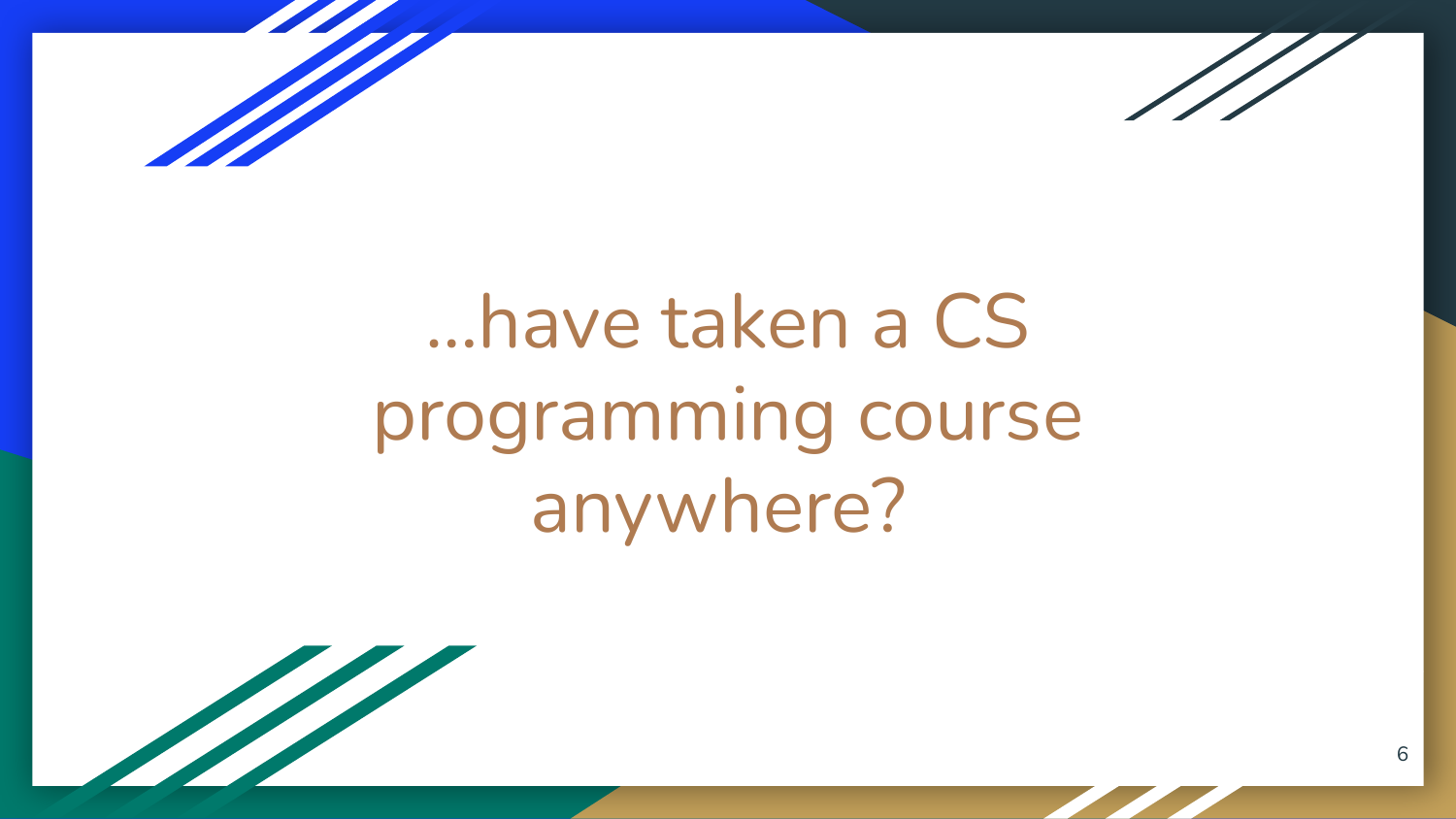

# …have taken a CS programming course anywhere?
6